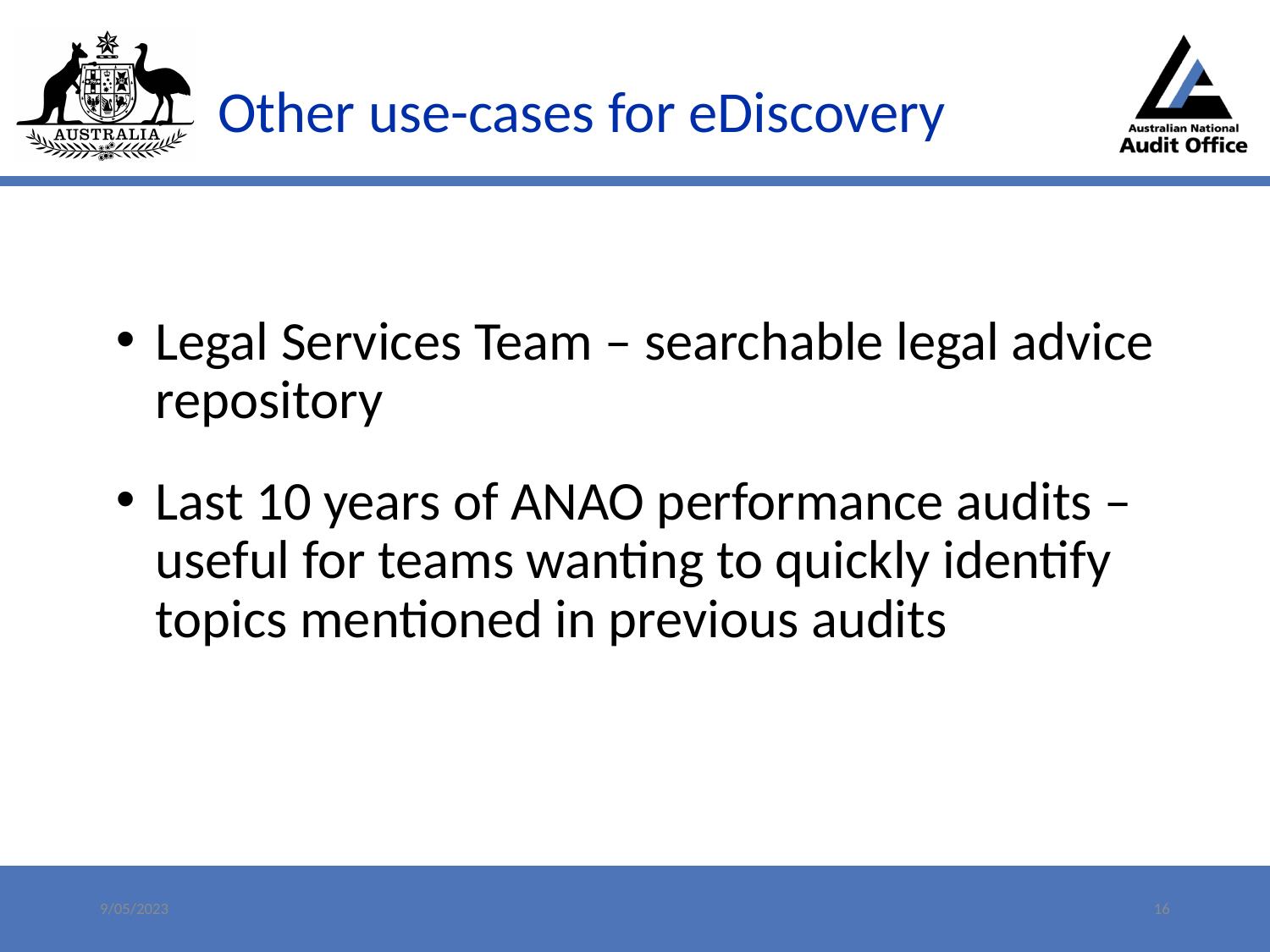

# Other use-cases for eDiscovery
Legal Services Team – searchable legal advice repository
Last 10 years of ANAO performance audits – useful for teams wanting to quickly identify topics mentioned in previous audits

9/05/2023
16